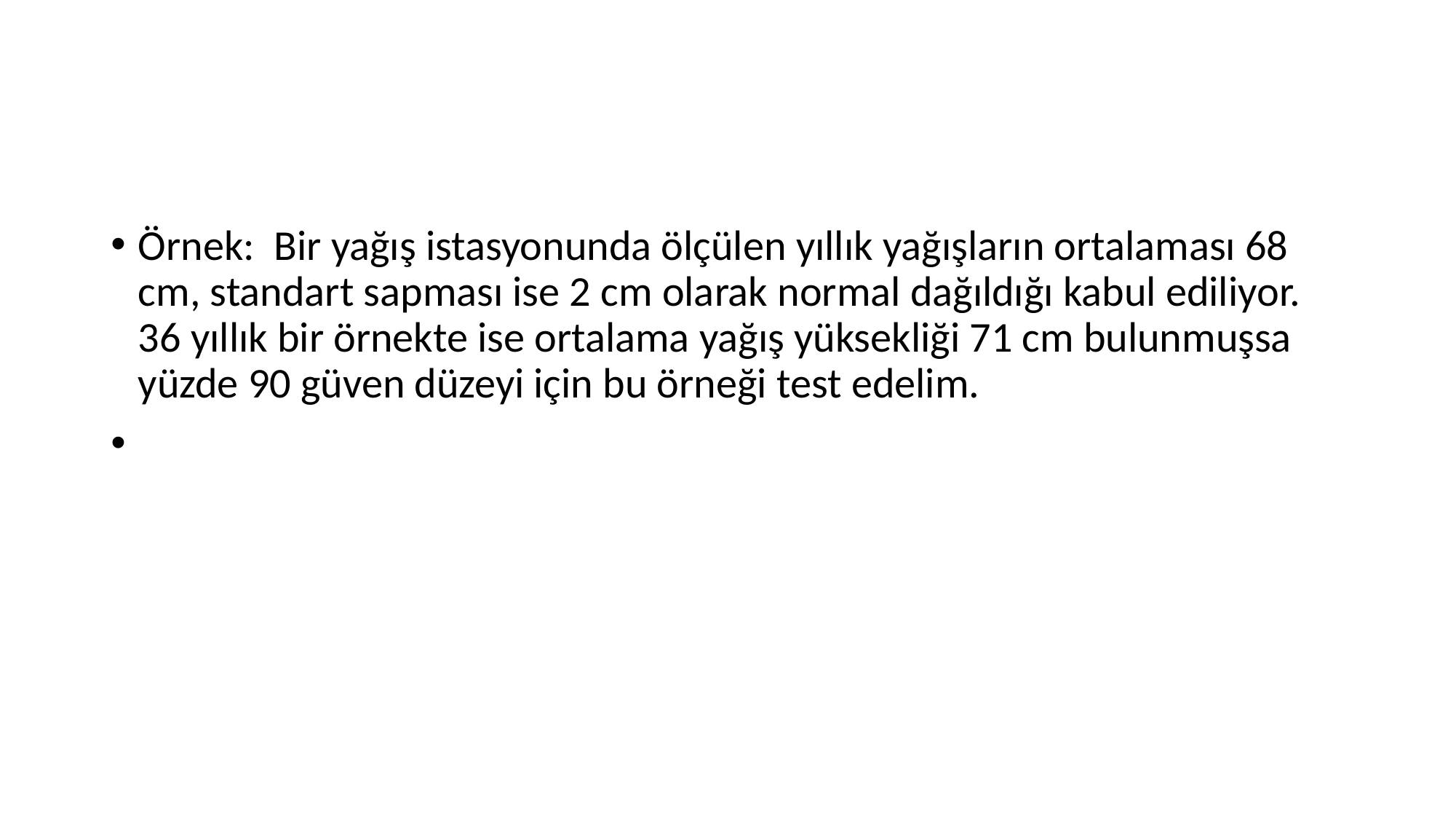

#
Örnek:  Bir yağış istasyonunda ölçülen yıllık yağışların ortalaması 68 cm, standart sapması ise 2 cm olarak normal dağıldığı kabul ediliyor. 36 yıllık bir örnekte ise ortalama yağış yüksekliği 71 cm bulunmuşsa yüzde 90 güven düzeyi için bu örneği test edelim.